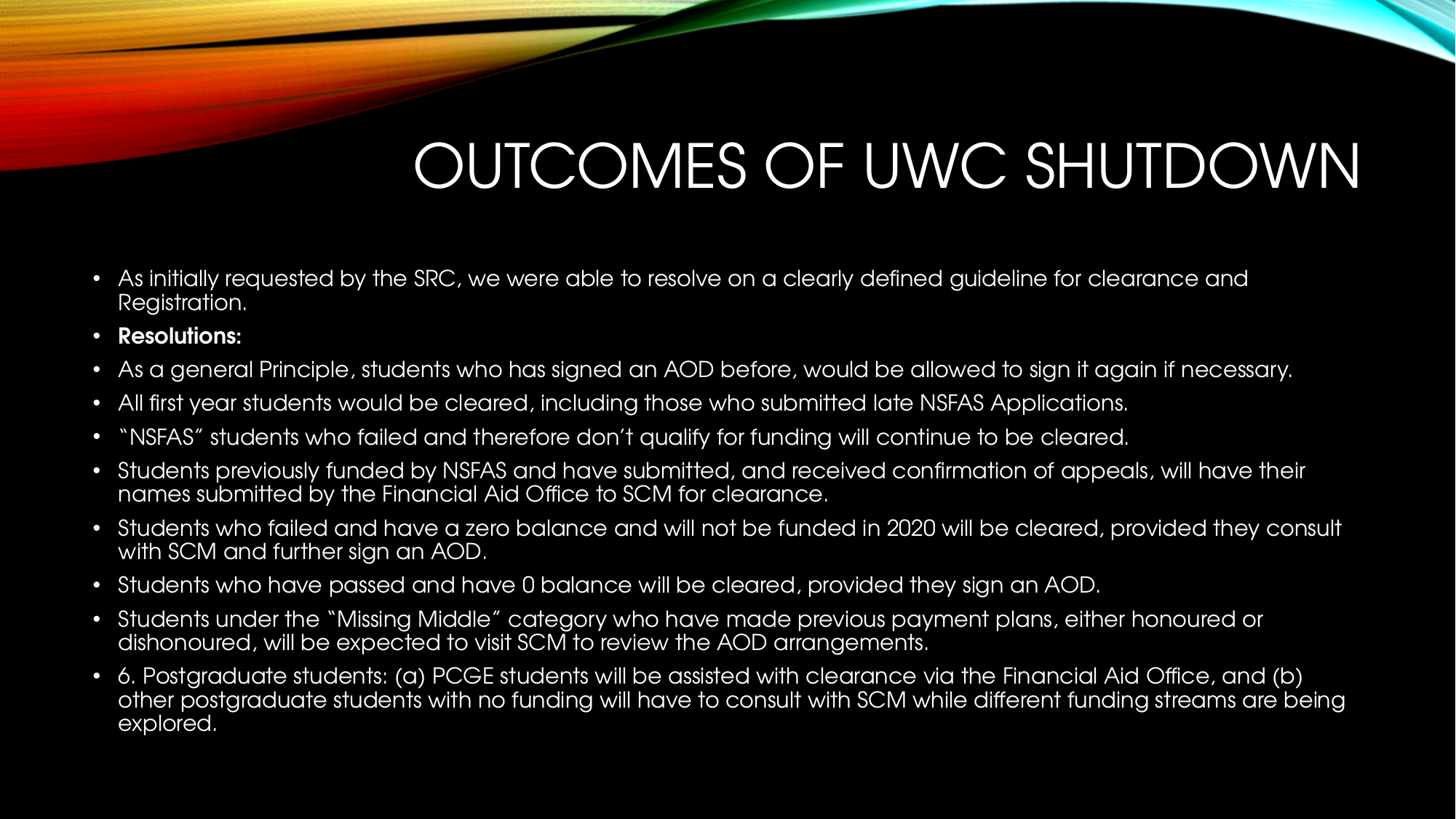

# Outcomes of UWC Shutdown
As initially requested by the SRC, we were able to resolve on a clearly defined guideline for clearance and Registration.
Resolutions:
As a general Principle, students who has signed an AOD before, would be allowed to sign it again if necessary.
All first year students would be cleared, including those who submitted late NSFAS Applications.
“NSFAS” students who failed and therefore don’t qualify for funding will continue to be cleared.
Students previously funded by NSFAS and have submitted, and received confirmation of appeals, will have their names submitted by the Financial Aid Office to SCM for clearance.
Students who failed and have a zero balance and will not be funded in 2020 will be cleared, provided they consult with SCM and further sign an AOD.
Students who have passed and have 0 balance will be cleared, provided they sign an AOD.
Students under the “Missing Middle” category who have made previous payment plans, either honoured or dishonoured, will be expected to visit SCM to review the AOD arrangements.
6. Postgraduate students: (a) PCGE students will be assisted with clearance via the Financial Aid Office, and (b) other postgraduate students with no funding will have to consult with SCM while different funding streams are being explored.